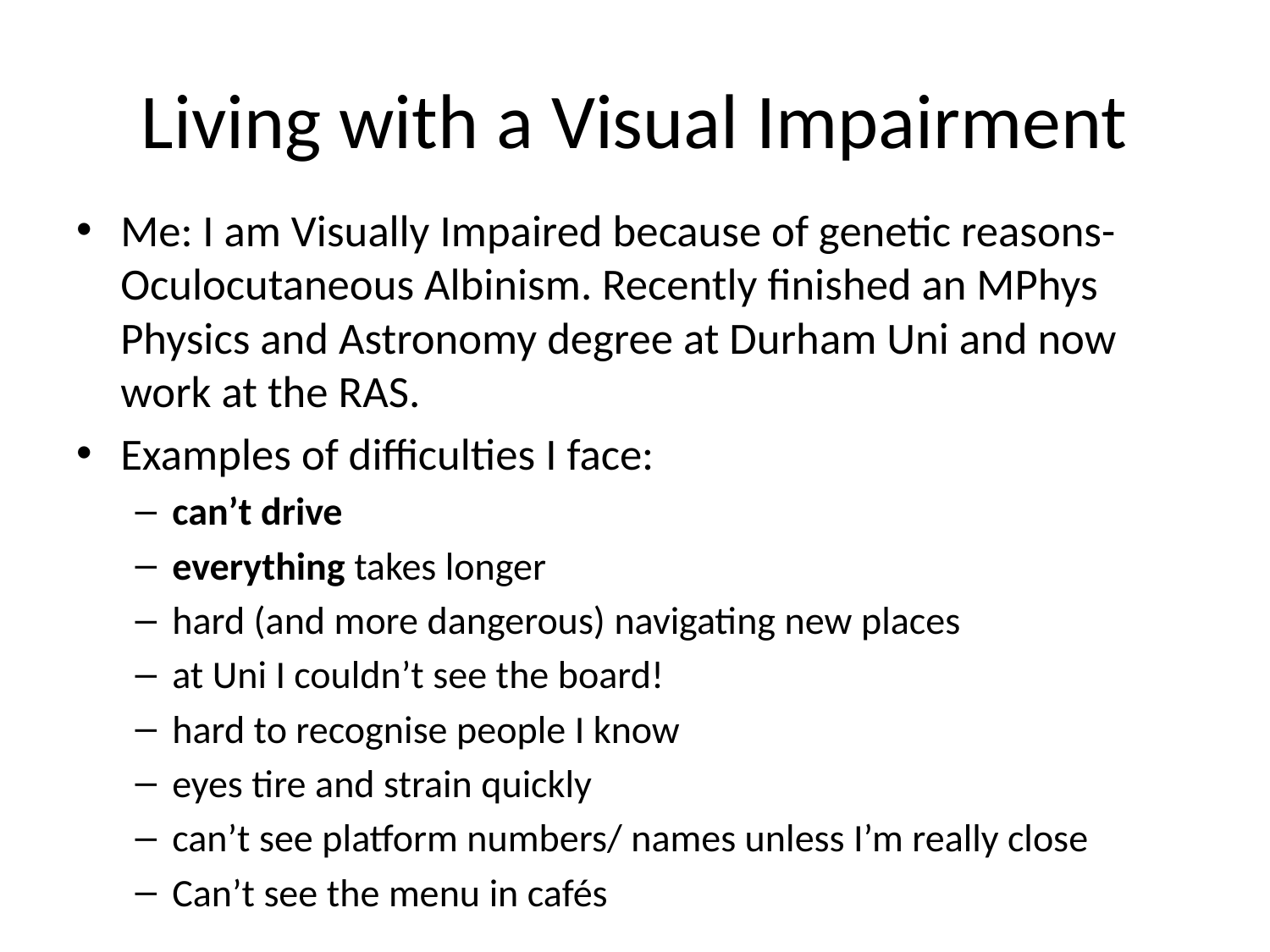

# Living with a Visual Impairment
Me: I am Visually Impaired because of genetic reasons- Oculocutaneous Albinism. Recently finished an MPhys Physics and Astronomy degree at Durham Uni and now work at the RAS.
Examples of difficulties I face:
can’t drive
everything takes longer
hard (and more dangerous) navigating new places
at Uni I couldn’t see the board!
hard to recognise people I know
eyes tire and strain quickly
can’t see platform numbers/ names unless I’m really close
Can’t see the menu in cafés